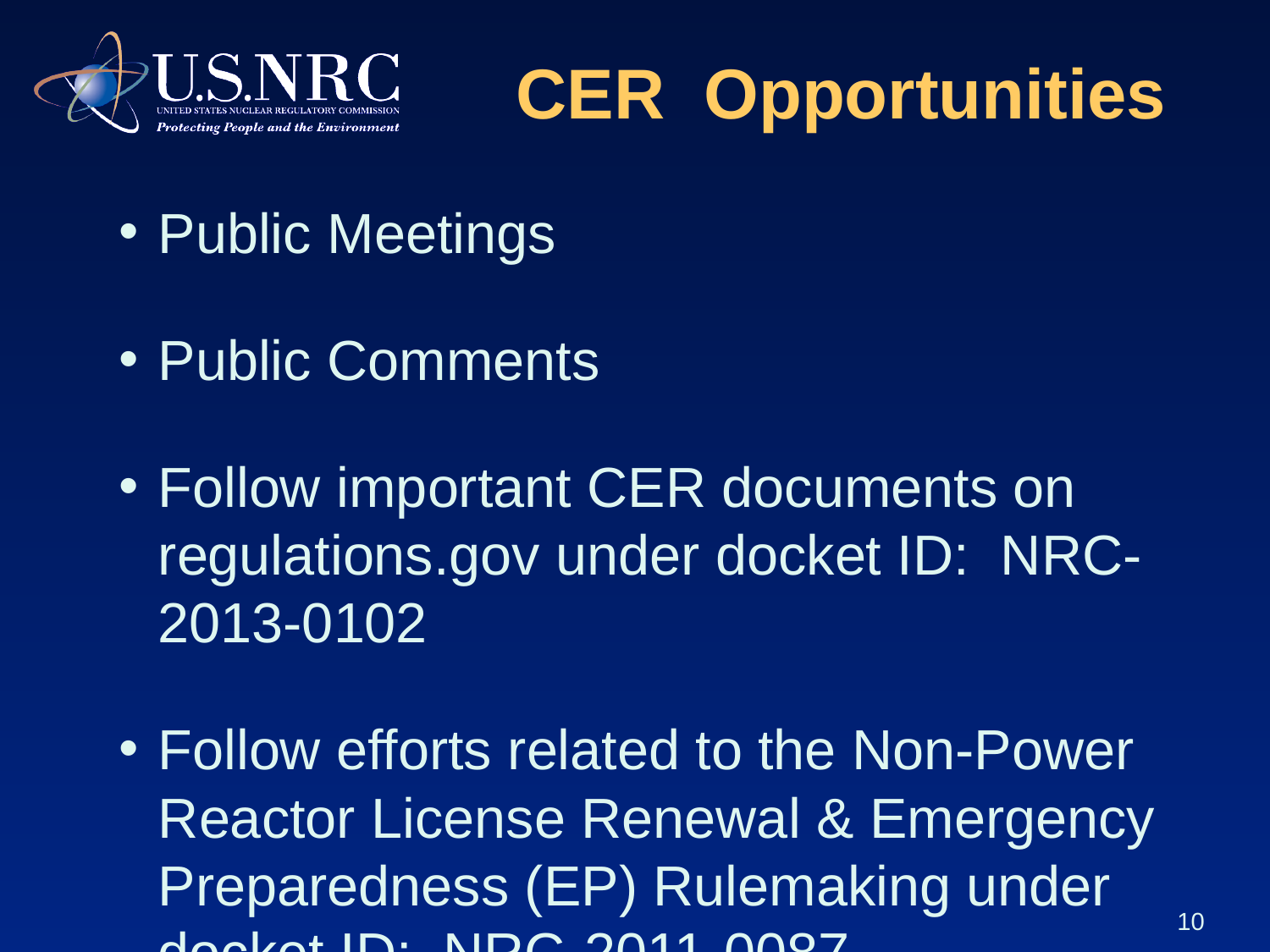

# CER  Opportunities
Public Meetings

Public Comments

Follow important CER documents on regulations.gov under docket ID:  NRC-2013-0102

Follow efforts related to the Non-Power Reactor License Renewal & Emergency Preparedness (EP) Rulemaking under docket ID:  NRC-2011-0087

10